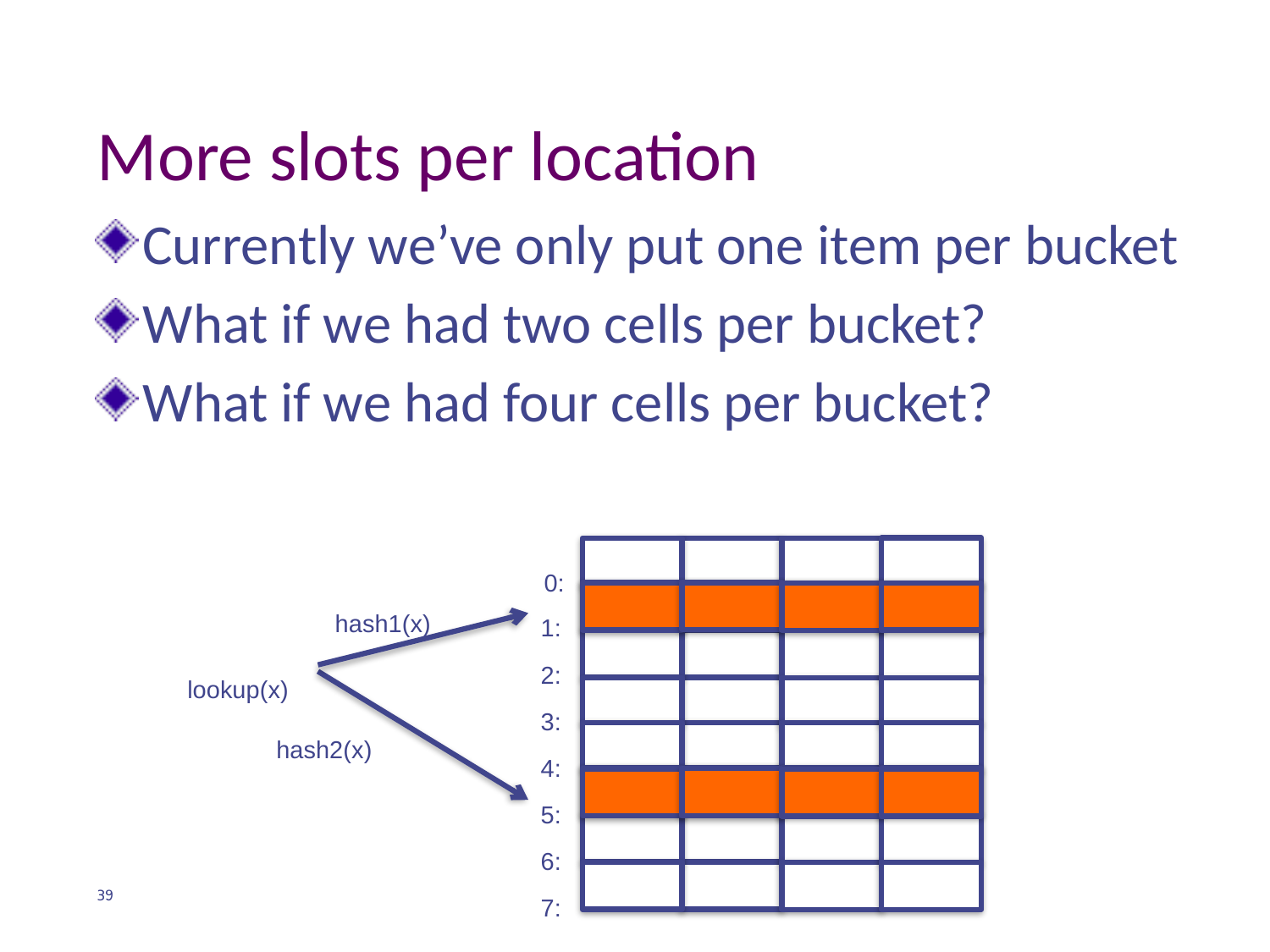

# More slots per location
Currently we’ve only put one item per bucket
What if we had two cells per bucket?
What if we had four cells per bucket?
0:

hash1(x)

lookup(x)
1:

2:

3:

hash2(x)
4:

5:

6:

39
7: